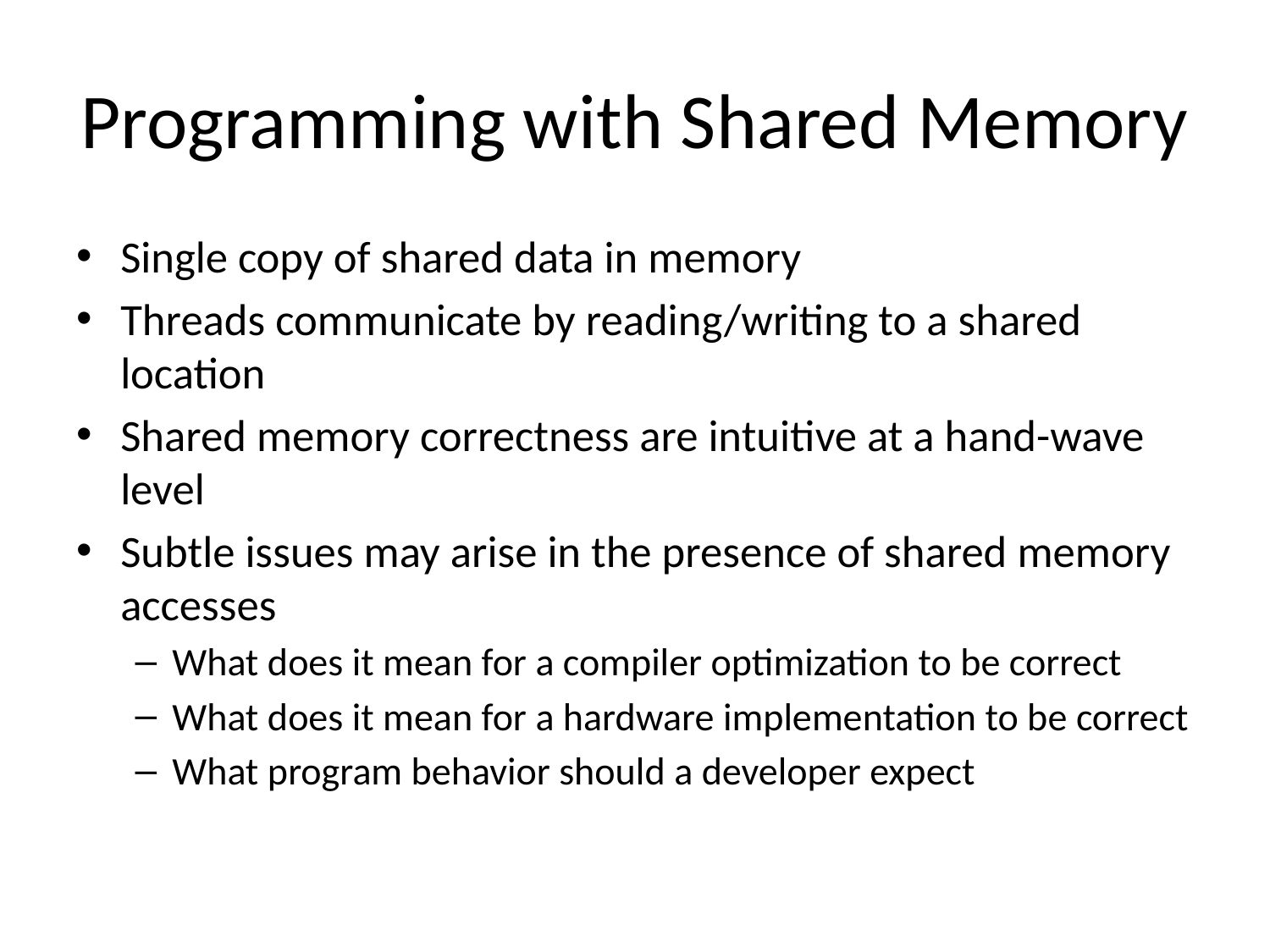

# Programming with Shared Memory
Single copy of shared data in memory
Threads communicate by reading/writing to a shared location
Shared memory correctness are intuitive at a hand-wave level
Subtle issues may arise in the presence of shared memory accesses
What does it mean for a compiler optimization to be correct
What does it mean for a hardware implementation to be correct
What program behavior should a developer expect